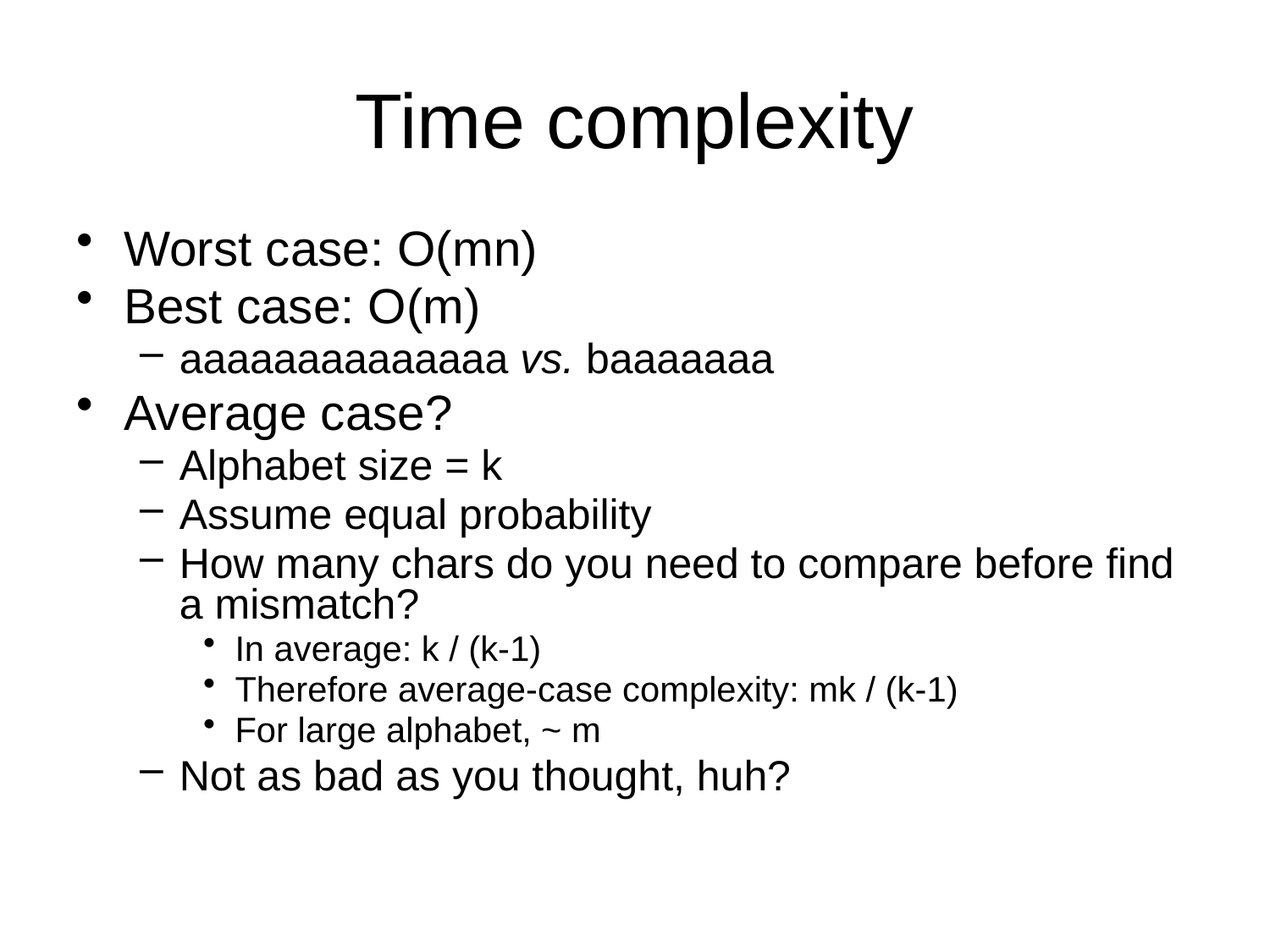

# Time complexity
Worst case: O(mn)
Best case: O(m)
aaaaaaaaaaaaaa vs. baaaaaaa
Average case?
Alphabet size = k
Assume equal probability
How many chars do you need to compare before find a mismatch?
In average: k / (k-1)
Therefore average-case complexity: mk / (k-1)
For large alphabet, ~ m
Not as bad as you thought, huh?